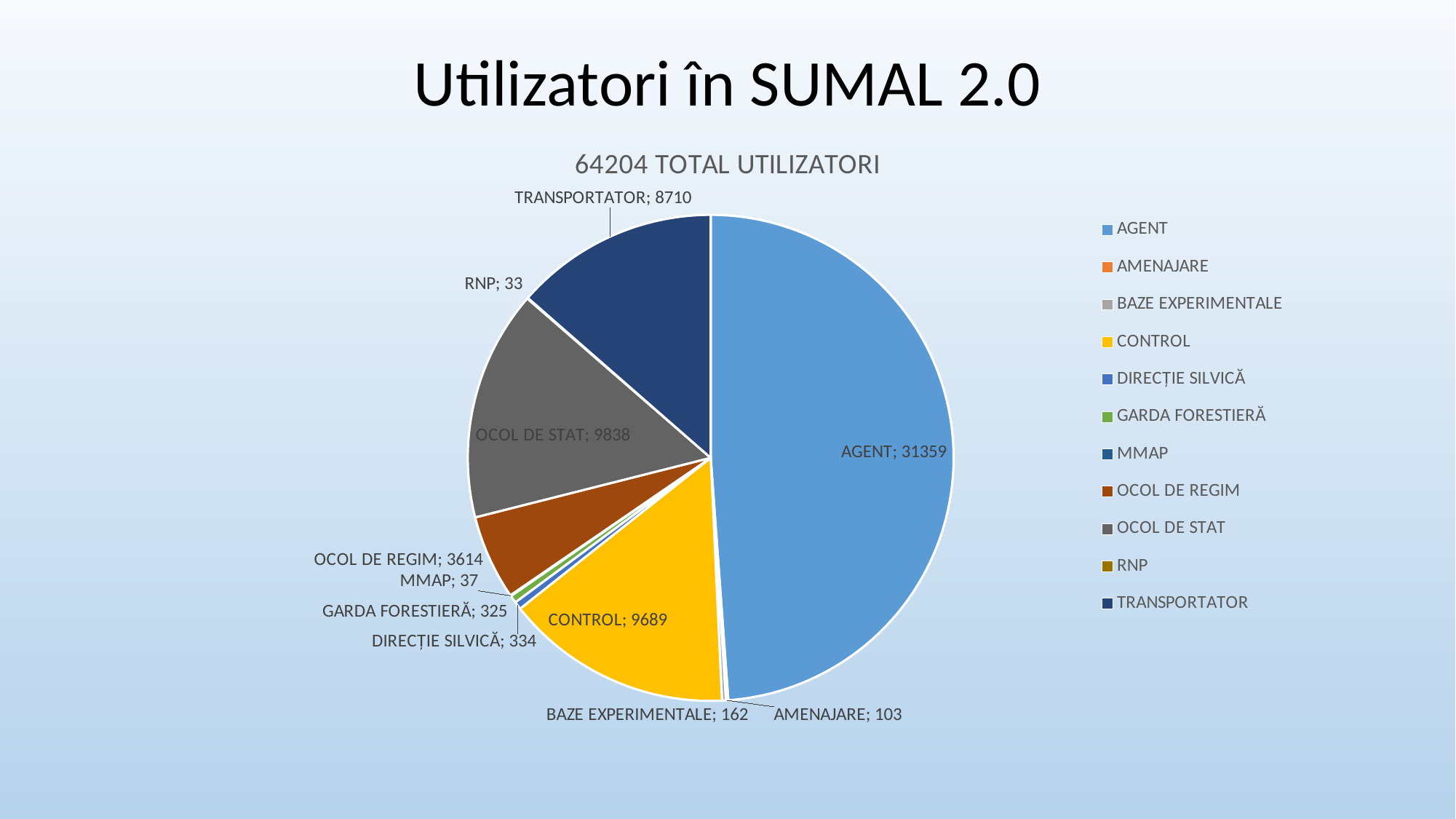

# Utilizatori în SUMAL 2.0

### Chart: 64204 TOTAL UTILIZATORI

| Category | Sales |
|---|---|
| AGENT | 31359.0 |
| AMENAJARE | 103.0 |
| BAZE EXPERIMENTALE | 162.0 |
| CONTROL | 9689.0 |
| DIRECȚIE SILVICĂ | 334.0 |
| GARDA FORESTIERĂ | 325.0 |
| MMAP | 37.0 |
| OCOL DE REGIM | 3614.0 |
| OCOL DE STAT | 9838.0 |
| RNP | 33.0 |
| TRANSPORTATOR | 8710.0 |